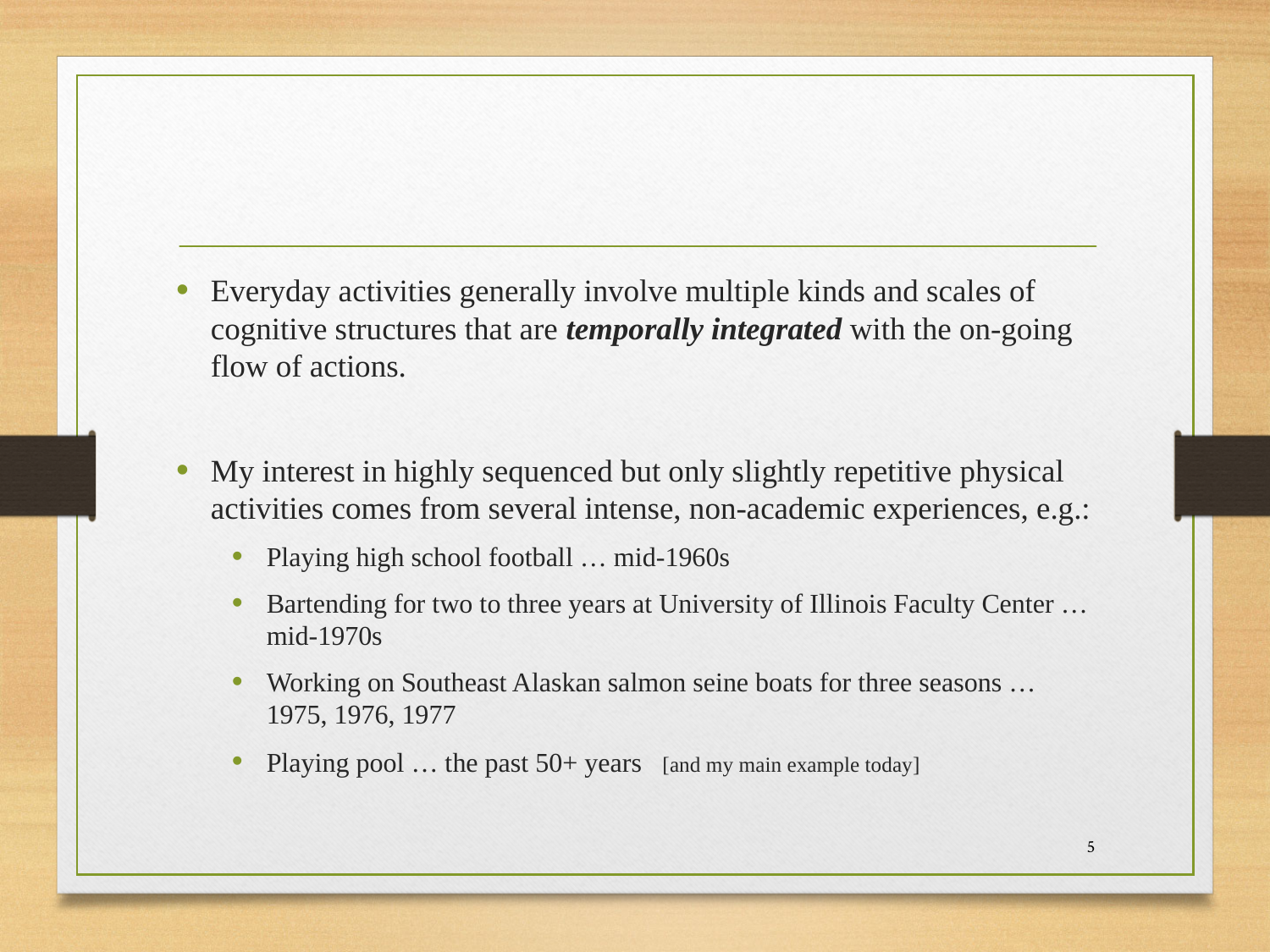

#
Everyday activities generally involve multiple kinds and scales of cognitive structures that are temporally integrated with the on-going flow of actions.

My interest in highly sequenced but only slightly repetitive physical activities comes from several intense, non-academic experiences, e.g.:
Playing high school football … mid-1960s
Bartending for two to three years at University of Illinois Faculty Center … mid-1970s
Working on Southeast Alaskan salmon seine boats for three seasons … 1975, 1976, 1977
Playing pool … the past 50+ years   [and my main example today]
5